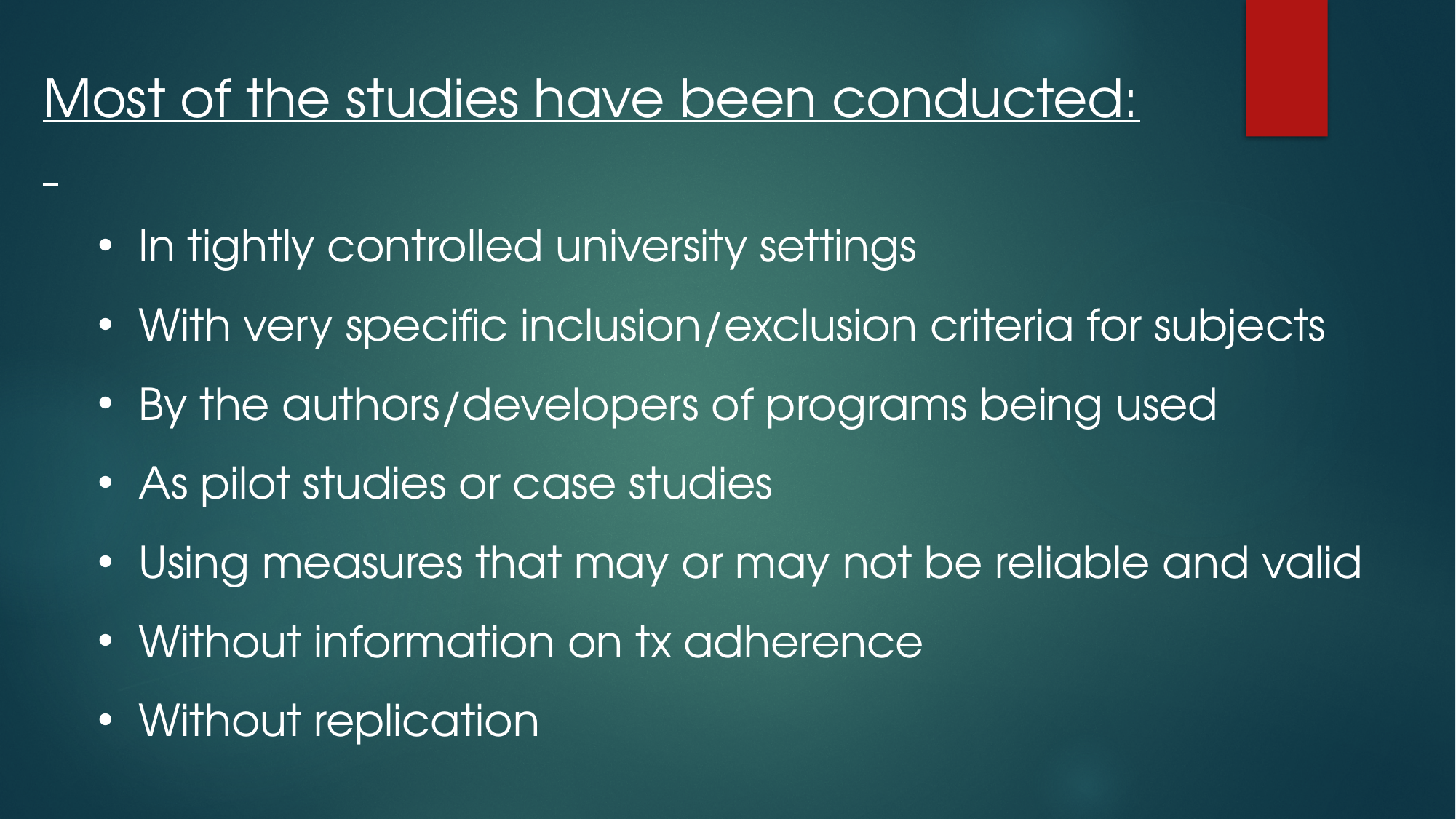

Most of the studies have been conducted:

In tightly controlled university settings
With very specific inclusion/exclusion criteria for subjects
By the authors/developers of programs being used
As pilot studies or case studies
Using measures that may or may not be reliable and valid
Without information on tx adherence
Without replication